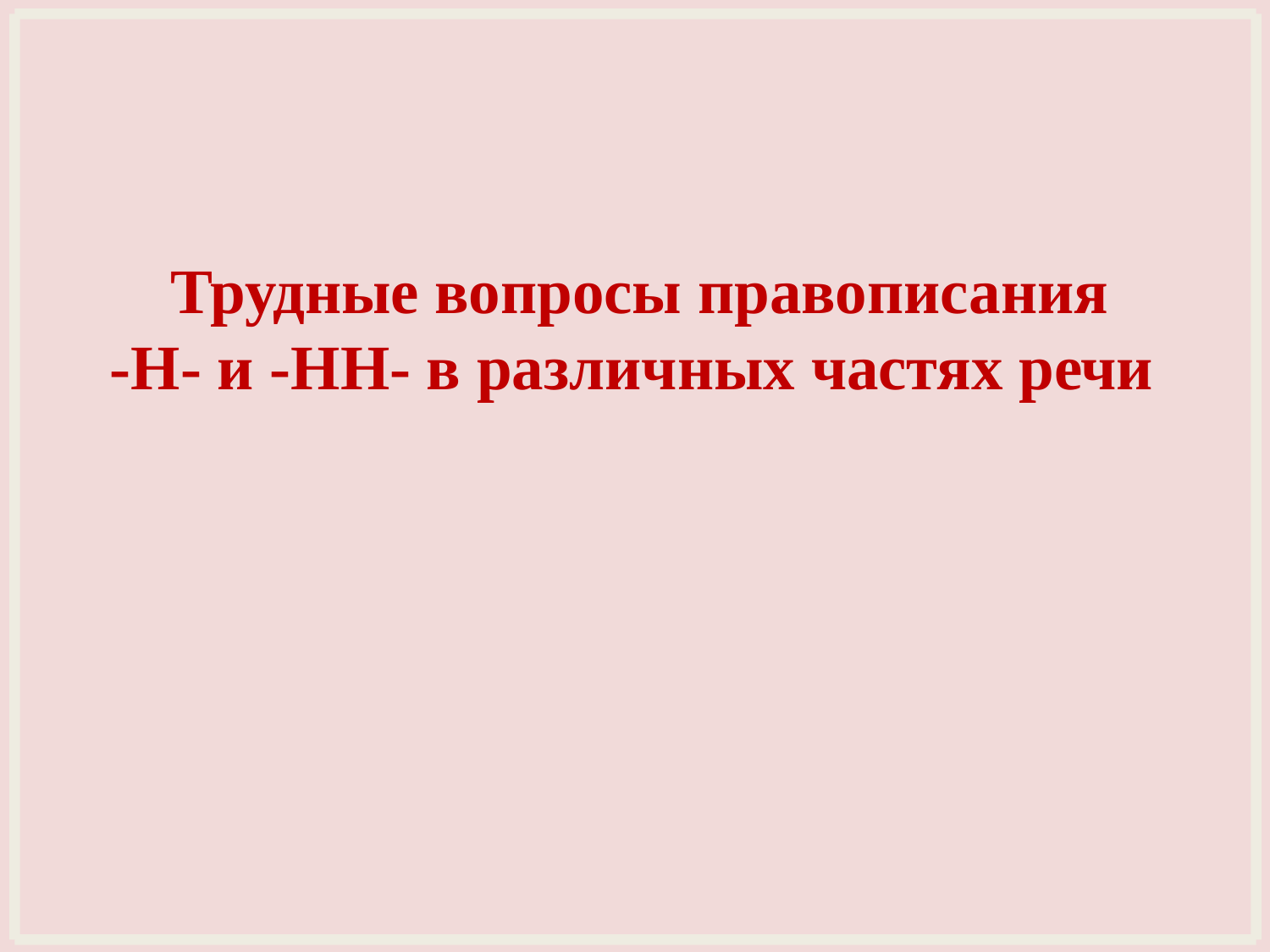

Трудные вопросы правописания
-Н- и -НН- в различных частях речи